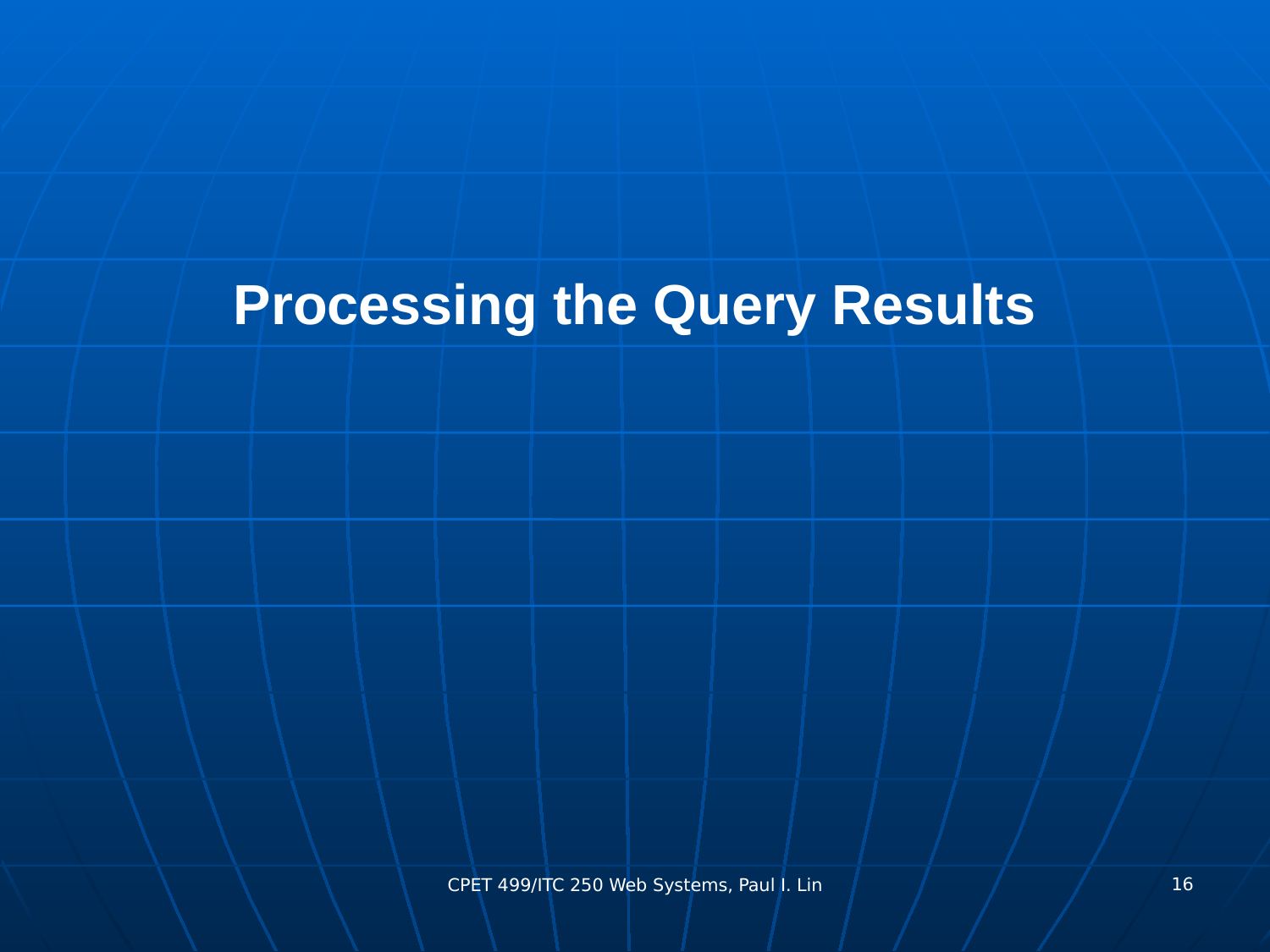

#

Processing the Query Results
16
CPET 499/ITC 250 Web Systems, Paul I. Lin